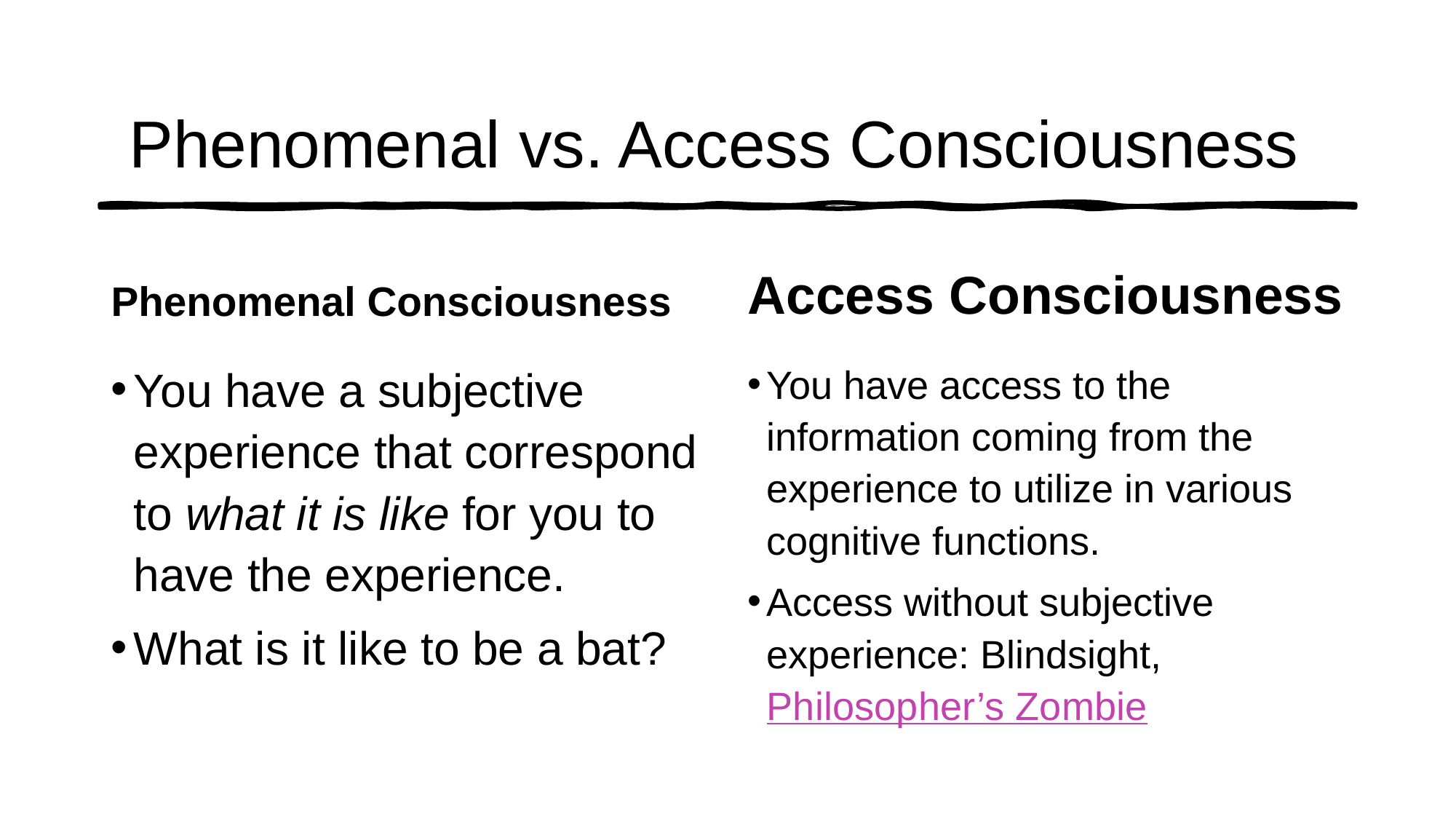

Phenomenal vs. Access Consciousness
Phenomenal Consciousness
Access Consciousness
You have a subjective experience that correspond to what it is like for you to have the experience.
What is it like to be a bat?
You have access to the information coming from the experience to utilize in various cognitive functions.
Access without subjective experience: Blindsight, Philosopher’s Zombie